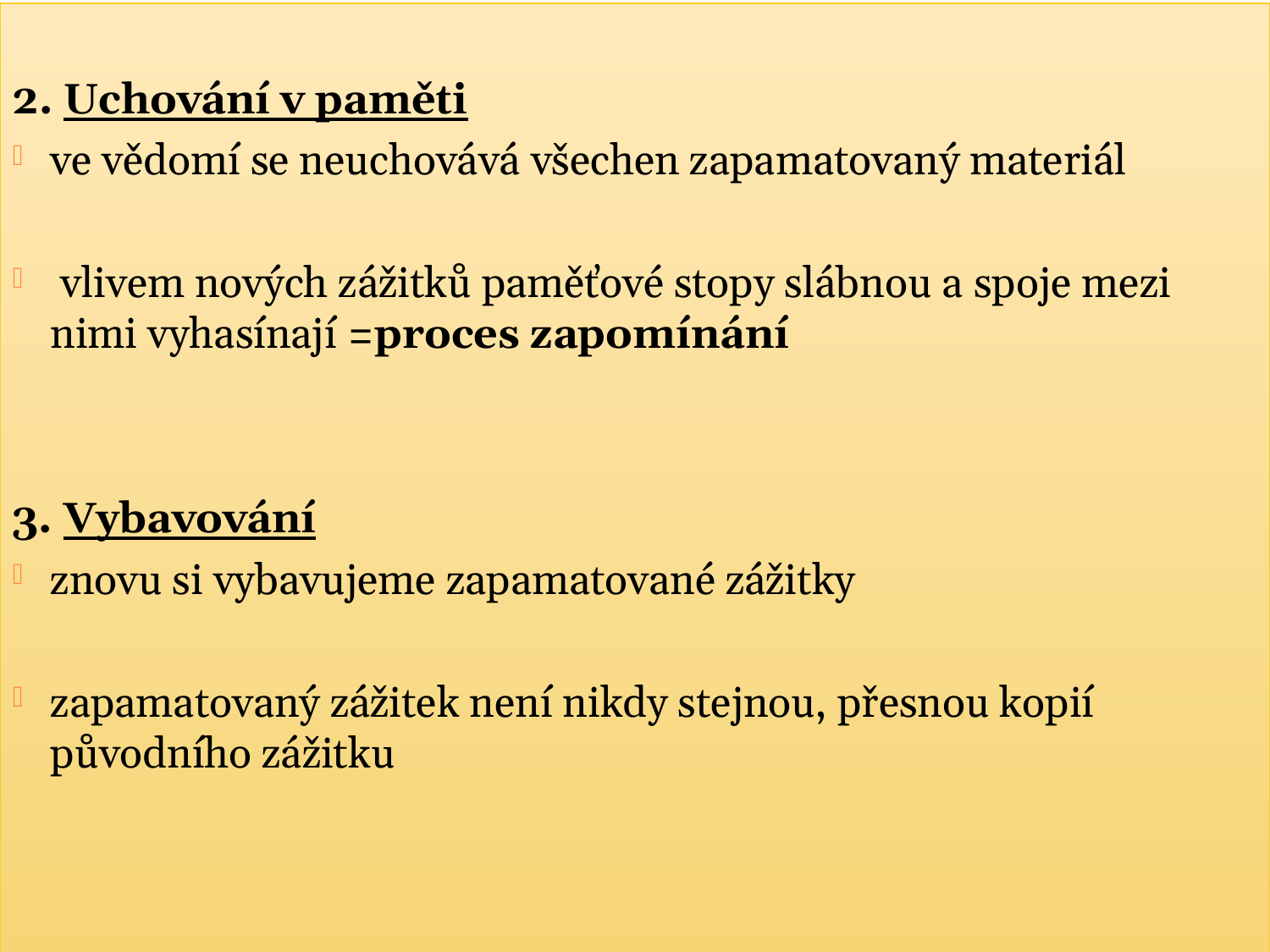

2. Uchování v paměti
ve vědomí se neuchovává všechen zapamatovaný materiál

 vlivem nových zážitků paměťové stopy slábnou a spoje mezi nimi vyhasínají =proces zapomínání

3. Vybavování
znovu si vybavujeme zapamatované zážitky

zapamatovaný zážitek není nikdy stejnou, přesnou kopií původního zážitku